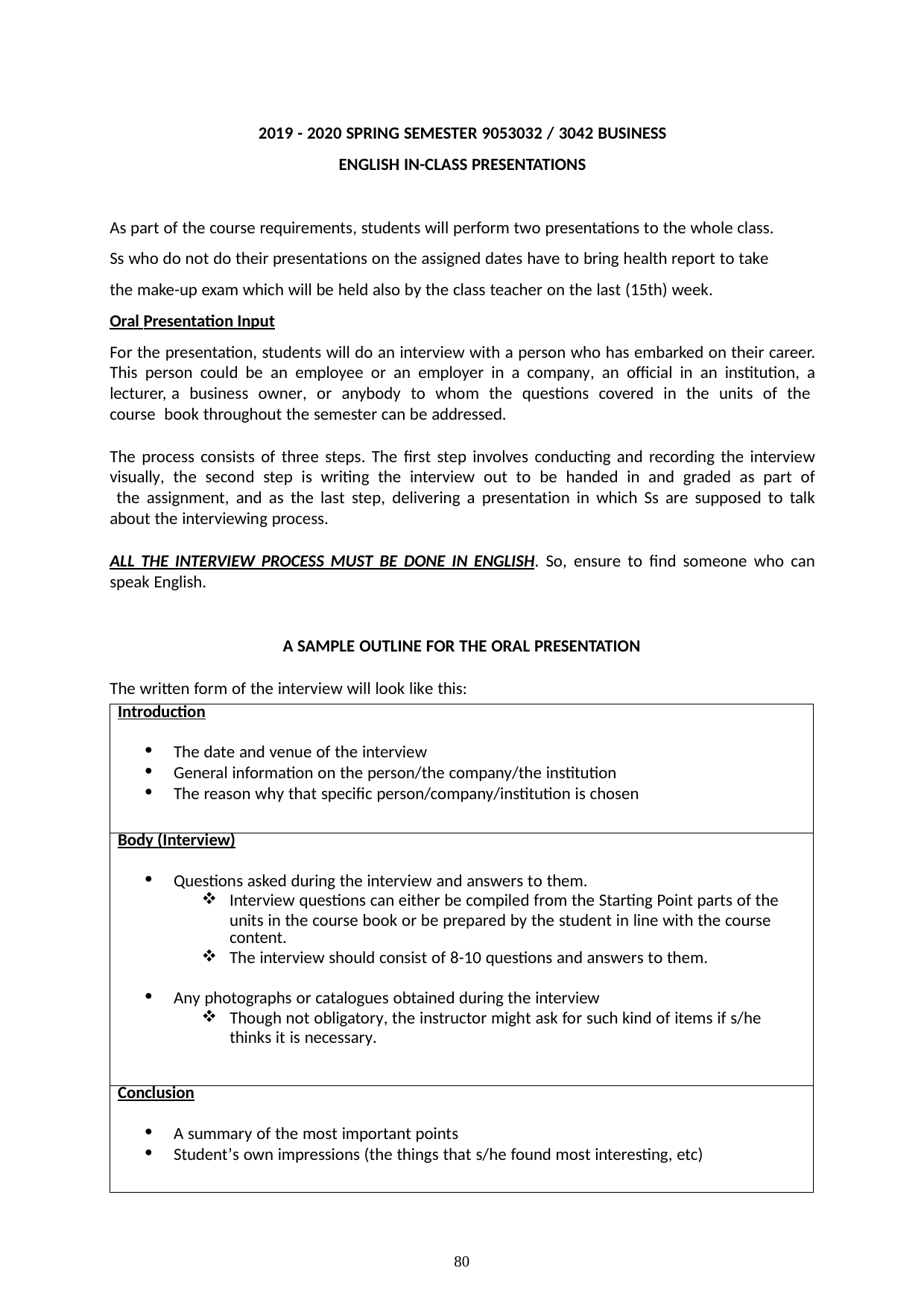

2019 - 2020 SPRING SEMESTER 9053032 / 3042 BUSINESS ENGLISH IN-CLASS PRESENTATIONS

As part of the course requirements, students will perform two presentations to the whole class. Ss who do not do their presentations on the assigned dates have to bring health report to take the make-up exam which will be held also by the class teacher on the last (15th) week.
Oral Presentation Input
For the presentation, students will do an interview with a person who has embarked on their career. This person could be an employee or an employer in a company, an official in an institution, a lecturer, a  business  owner,  or  anybody  to  whom  the  questions  covered  in  the  units  of  the  course  book throughout the semester can be addressed.

The process consists of three steps. The first step involves conducting and recording the interview visually,  the  second  step  is  writing  the  interview  out  to  be  handed  in  and  graded  as  part  of  the assignment, and as the last step, delivering a presentation in which Ss are supposed to talk about the interviewing process.

ALL THE INTERVIEW PROCESS MUST BE DONE IN ENGLISH. So, ensure to find someone who can speak English.

A SAMPLE OUTLINE FOR THE ORAL PRESENTATION

The written form of the interview will look like this:
| Introduction The date and venue of the interview General information on the person/the company/the institution The reason why that specific person/company/institution is chosen |
| --- |
| Body (Interview) Questions asked during the interview and answers to them. Interview questions can either be compiled from the Starting Point parts of the units in the course book or be prepared by the student in line with the course content. The interview should consist of 8-10 questions and answers to them. Any photographs or catalogues obtained during the interview Though not obligatory, the instructor might ask for such kind of items if s/he thinks it is necessary. |
| Conclusion A summary of the most important points Student’s own impressions (the things that s/he found most interesting, etc) |
80